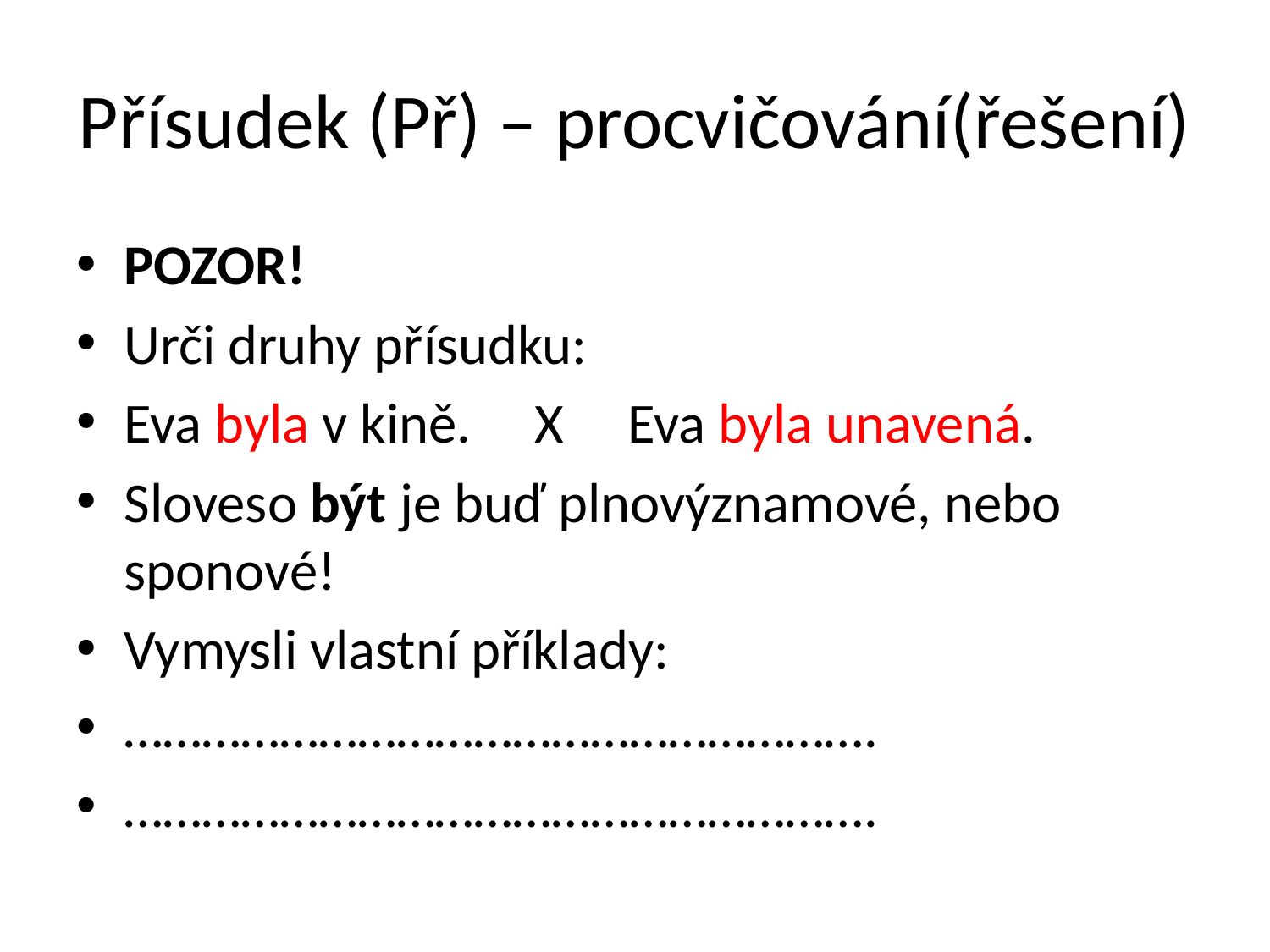

# Přísudek (Př) – procvičování(řešení)
POZOR!
Urči druhy přísudku:
Eva byla v kině.     X     Eva byla unavená.
Sloveso být je buď plnovýznamové, nebo sponové!
Vymysli vlastní příklady:
………………………………………………….
………………………………………………….